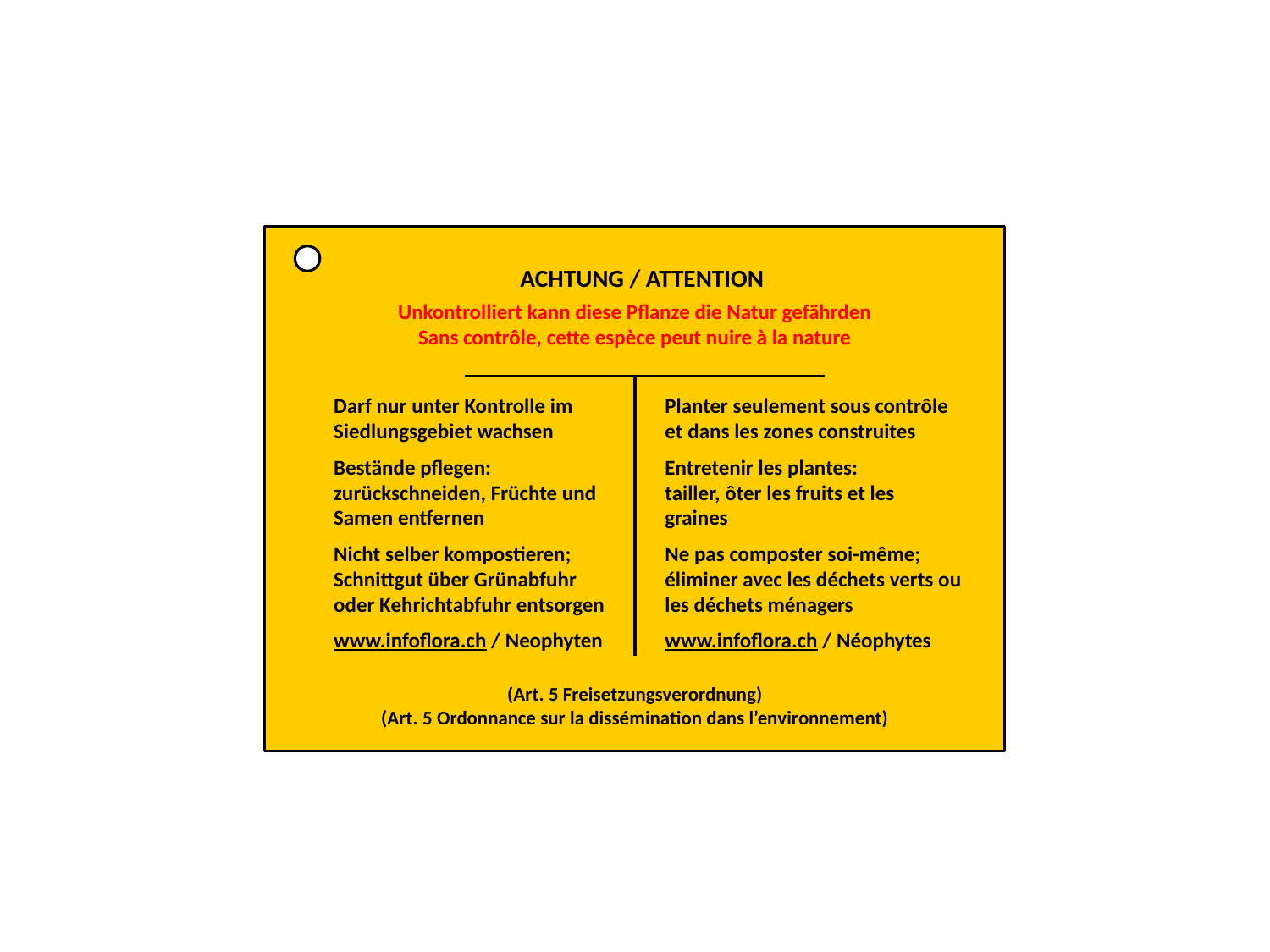

Unkontrolliert kann diese Pflanze die Natur gefährden
Sans contrôle, cette espèce peut nuire à la nature

ACHTUNG / ATTENTION
Darf nur unter Kontrolle im
Siedlungsgebiet wachsen
Bestände pflegen: zurückschneiden, Früchte und Samen entfernen
Nicht selber kompostieren; Schnittgut über Grünabfuhr oder Kehrichtabfuhr entsorgen
www.infoflora.ch / Neophyten
Planter seulement sous contrôle et dans les zones construites
Entretenir les plantes:
tailler, ôter les fruits et les
graines
Ne pas composter soi-même; éliminer avec les déchets verts ou les déchets ménagers
www.infoflora.ch / Néophytes
(Art. 5 Freisetzungsverordnung)
(Art. 5 Ordonnance sur la dissémination dans l’environnement)